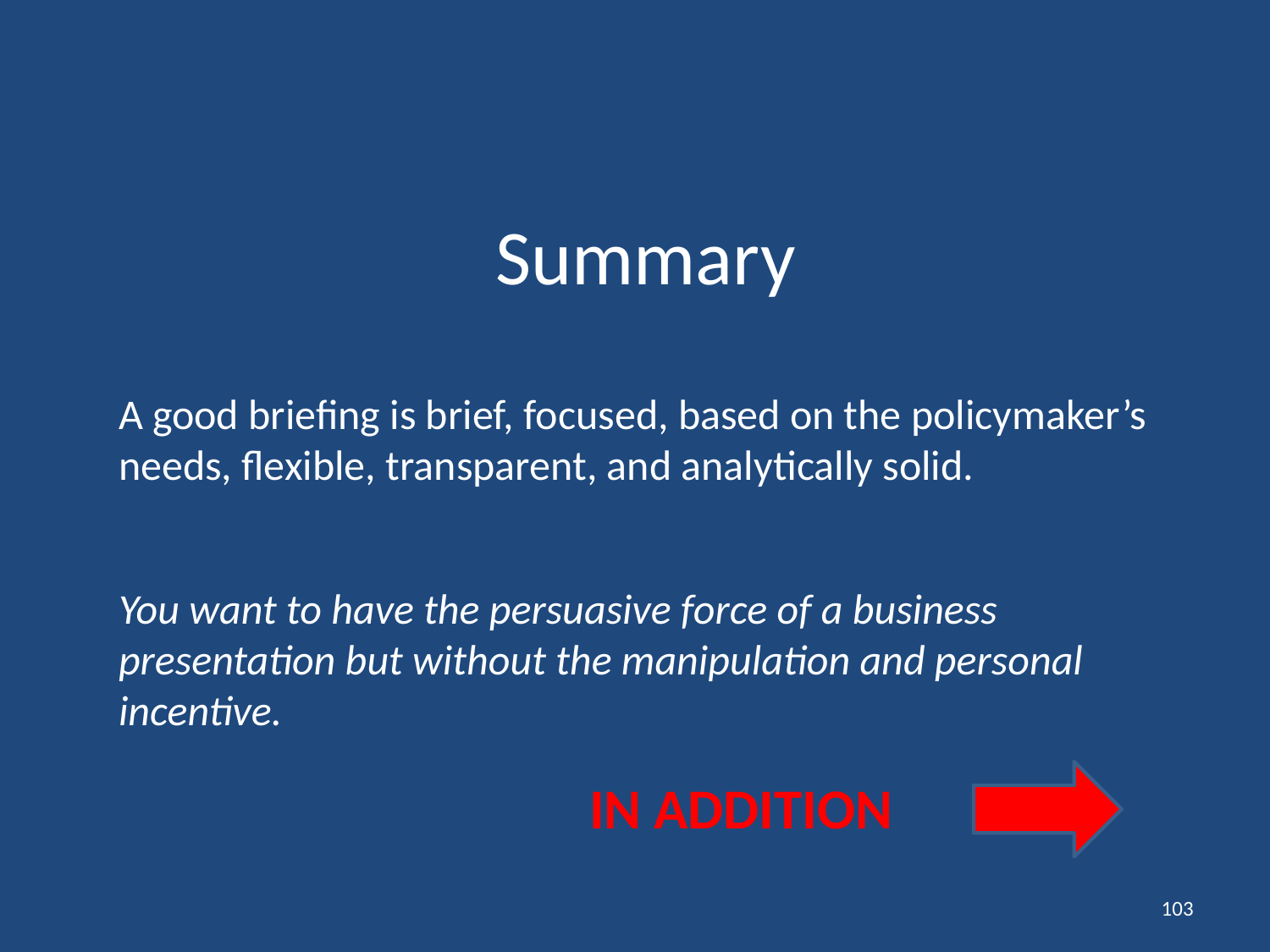

Summary
A good briefing is brief, focused, based on the policymaker’s needs, flexible, transparent, and analytically solid.

You want to have the persuasive force of a business presentation but without the manipulation and personal incentive.

IN ADDITION
103